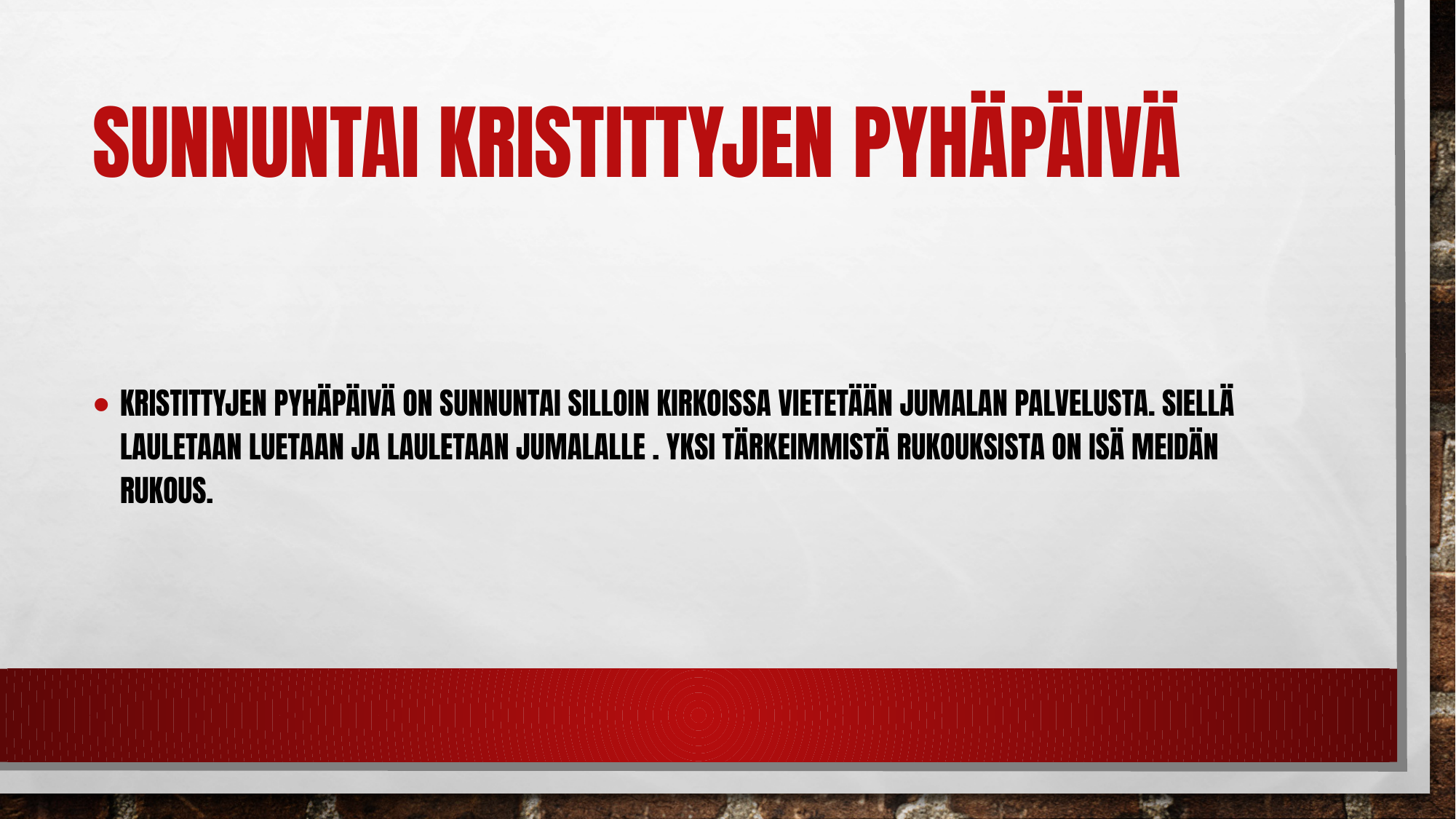

# Sunnuntai kristittyjen pyhäpäivä
Kristittyjen pyhäpäivä on sunnuntai silloin kirkoissa vietetään jumalan palvelusta. Siellä lauletaan luetaan ja lauletaan jumalalle . Yksi tärkeimmistä rukouksista on isä meidän rukous.